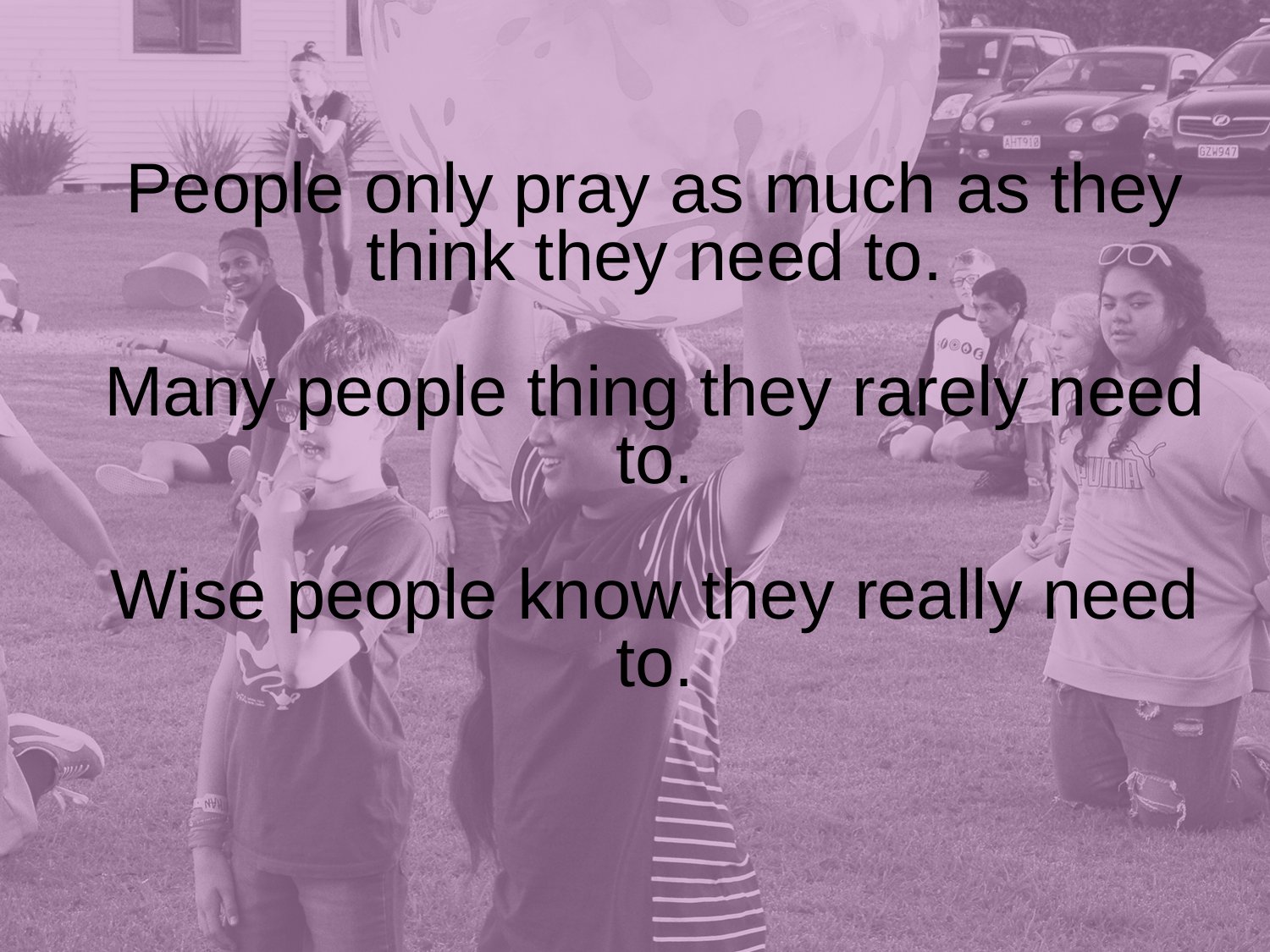

People only pray as much as they think they need to.

Many people thing they rarely need to.

Wise people know they really need to.